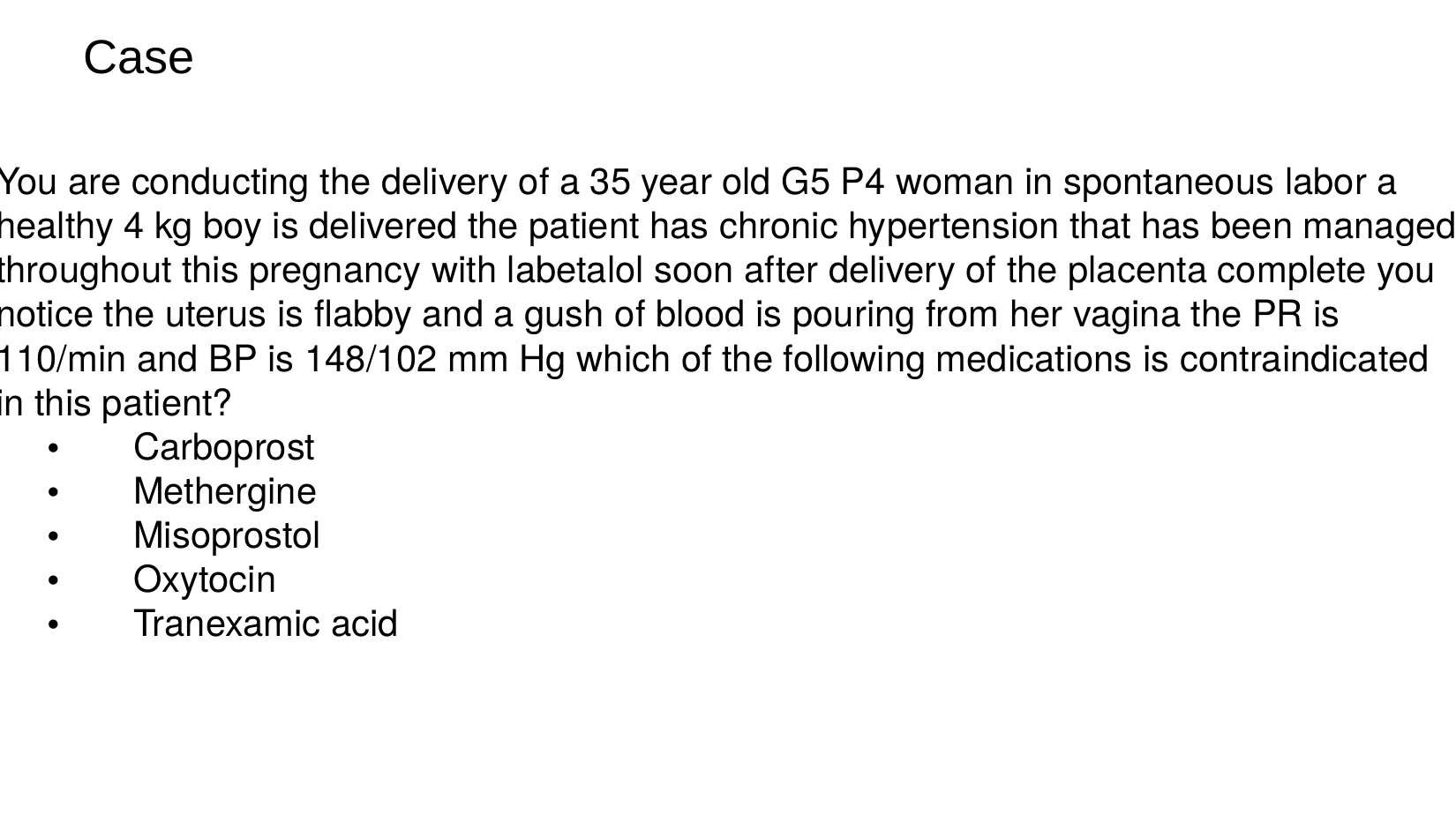

#
Case
You are conducting the delivery of a 35 year old G5 P4 woman in spontaneous labor a healthy 4 kg boy is delivered the patient has chronic hypertension that has been managed throughout this pregnancy with labetalol soon after delivery of the placenta complete you notice the uterus is flabby and a gush of blood is pouring from her vagina the PR is 110/min and BP is 148/102 mm Hg which of the following medications is contraindicated in this patient?
Carboprost
﻿﻿Methergine
﻿﻿Misoprostol
﻿﻿Oxytocin
﻿﻿Tranexamic acid